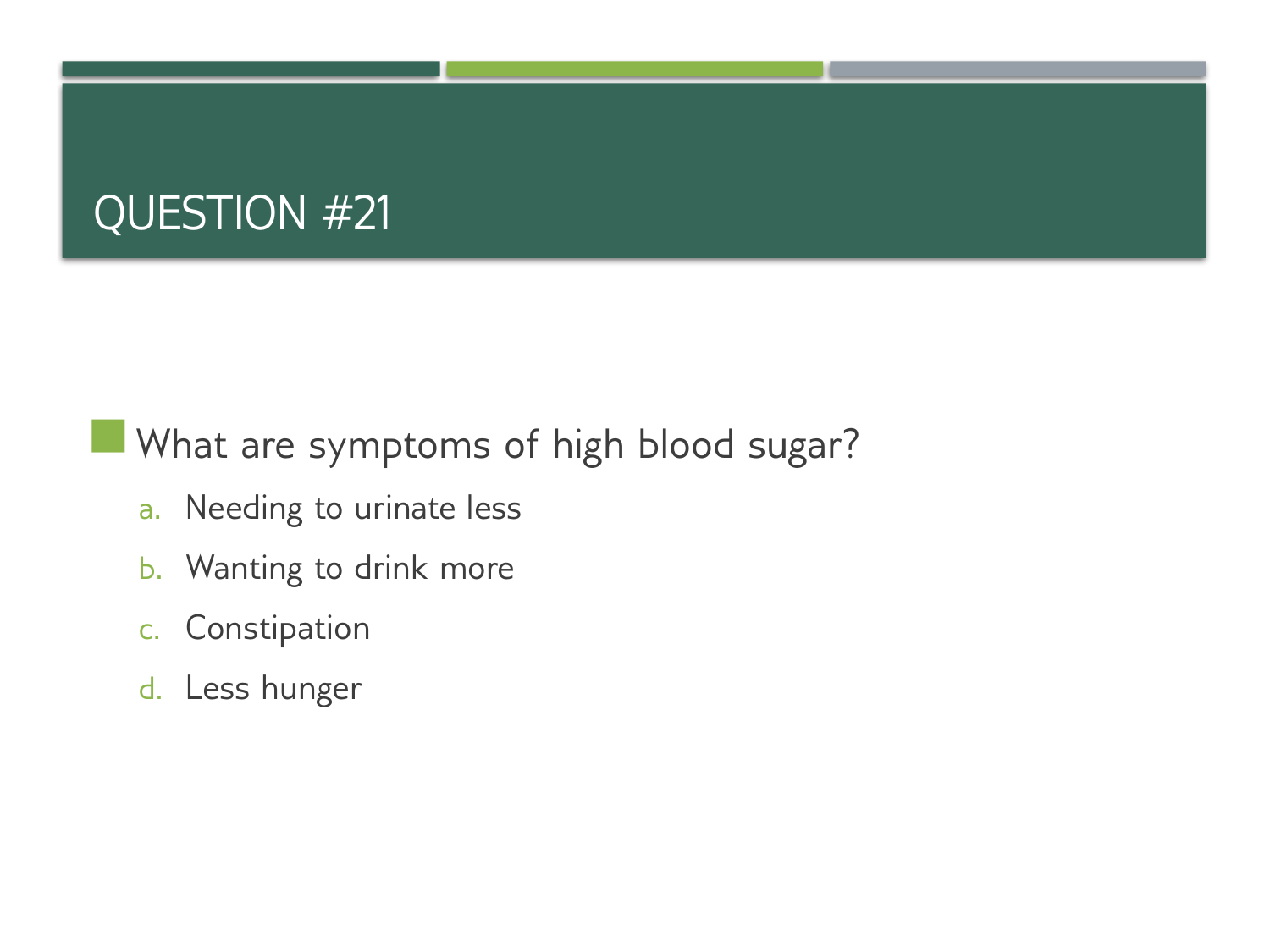

# QUESTION #21
What are symptoms of high blood sugar?
Needing to urinate less
Wanting to drink more
Constipation
Less hunger